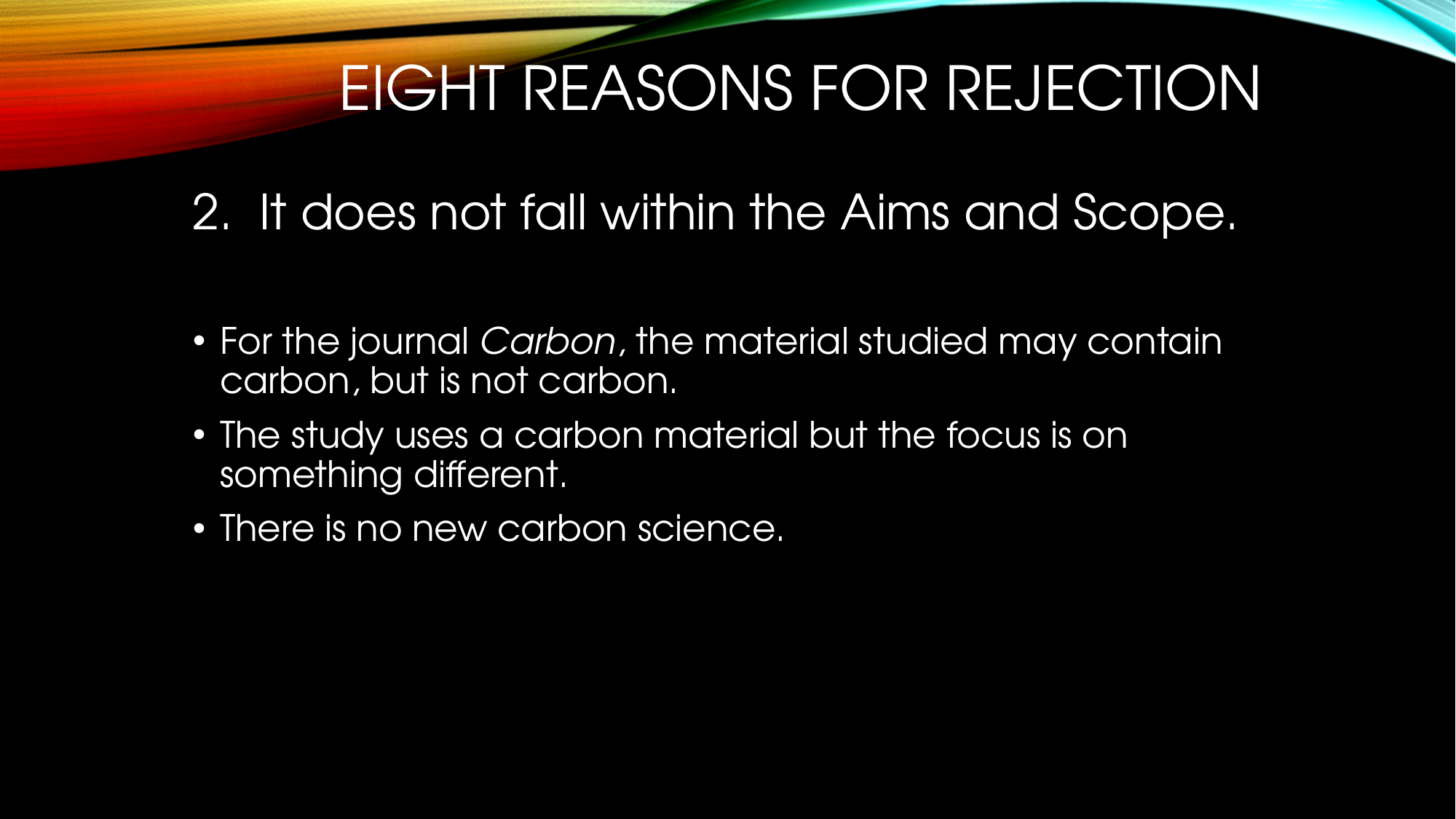

# Eight Reasons for Rejection
2.  It does not fall within the Aims and Scope.

For the journal Carbon, the material studied may contain carbon, but is not carbon.
The study uses a carbon material but the focus is on something different.
There is no new carbon science.